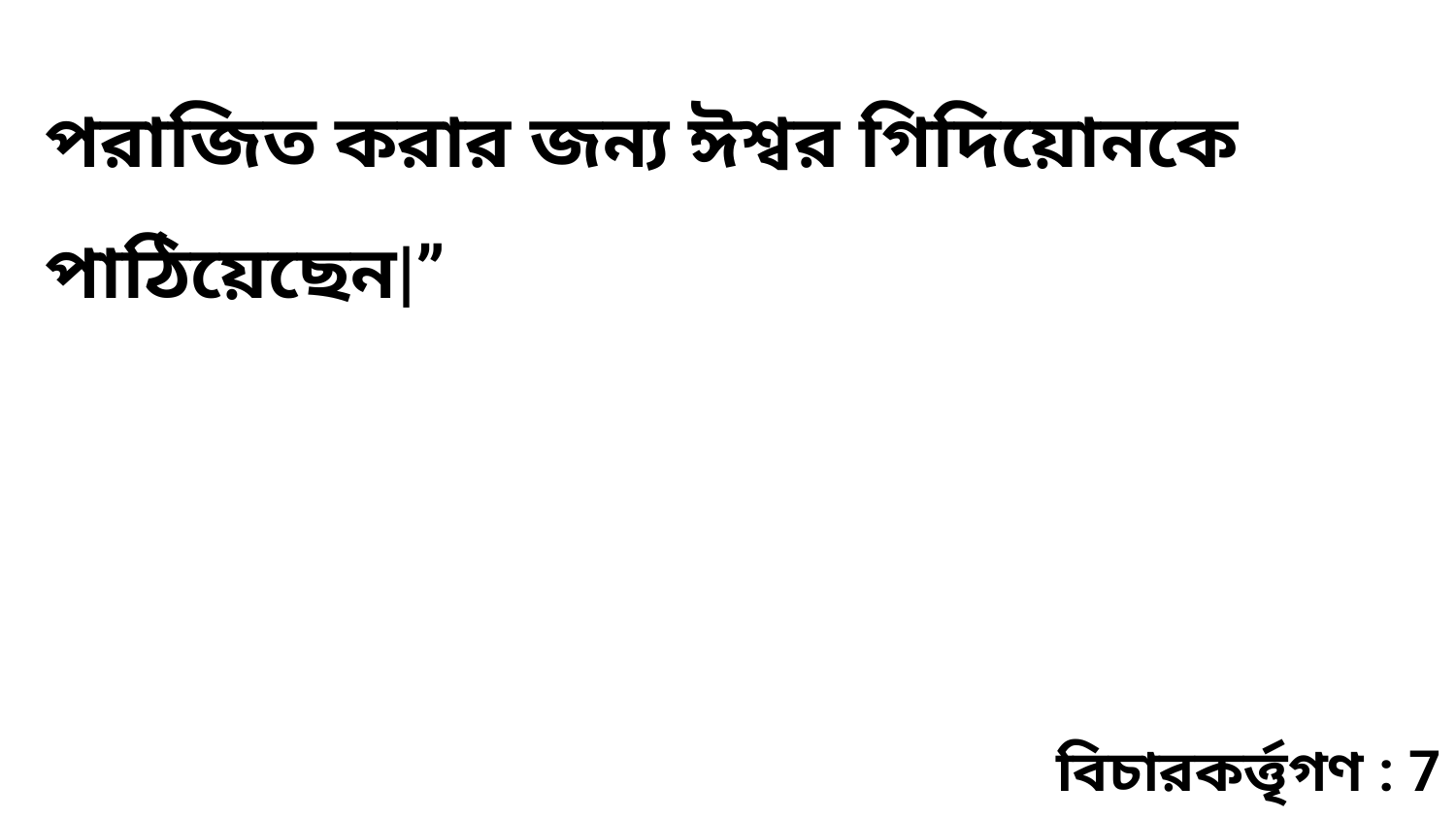

পরাজিত করার জন্য ঈশ্বর গিদিয়োনকে পাঠিয়েছেন|”
বিচারকর্ত্তৃগণ : 7